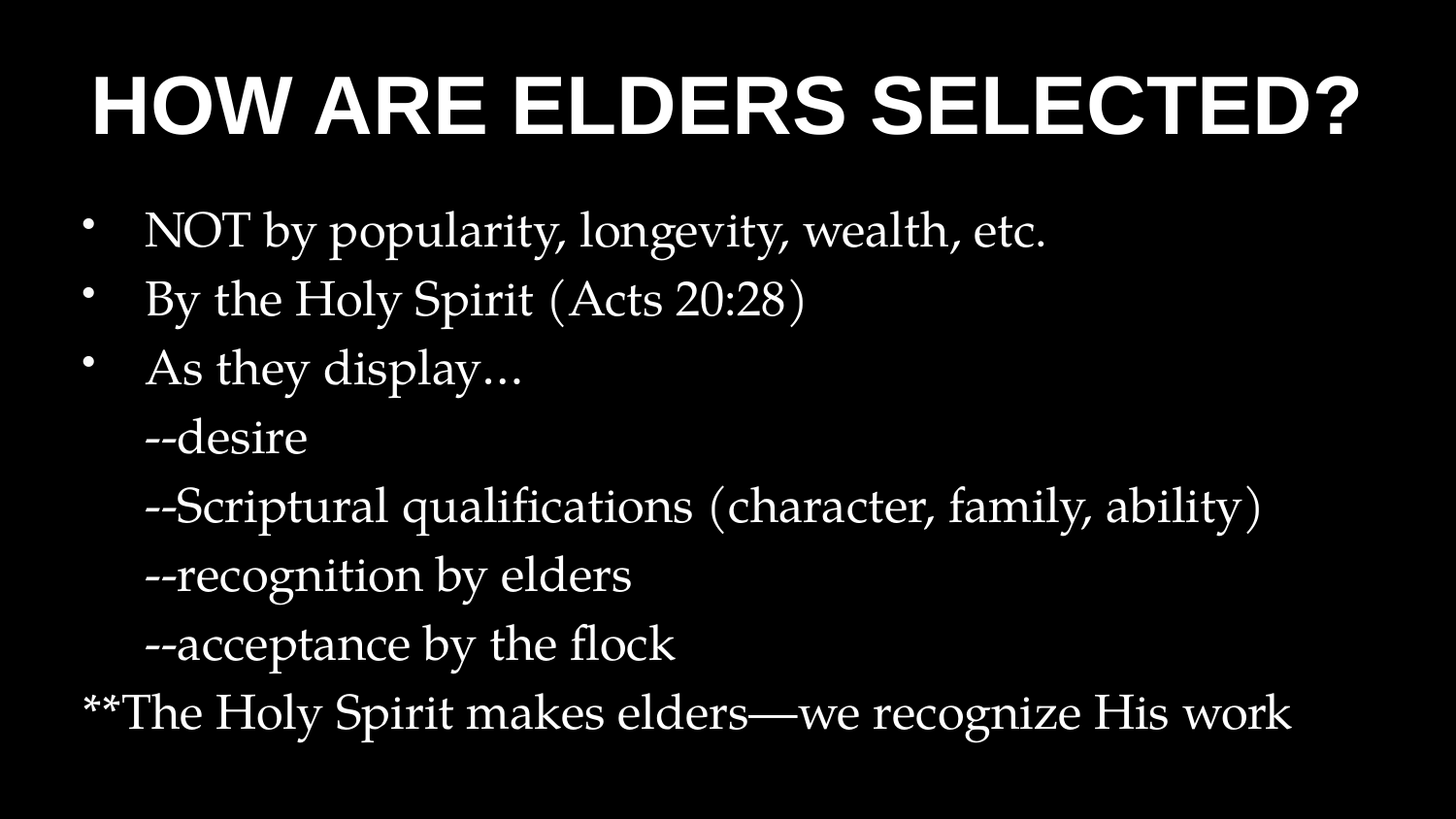

# HOW ARE ELDERS SELECTED?
NOT by popularity, longevity, wealth, etc.
By the Holy Spirit (Acts 20:28)
As they display…
	--desire
	--Scriptural qualifications (character, family, ability)
	--recognition by elders
	--acceptance by the flock
**The Holy Spirit makes elders—we recognize His work